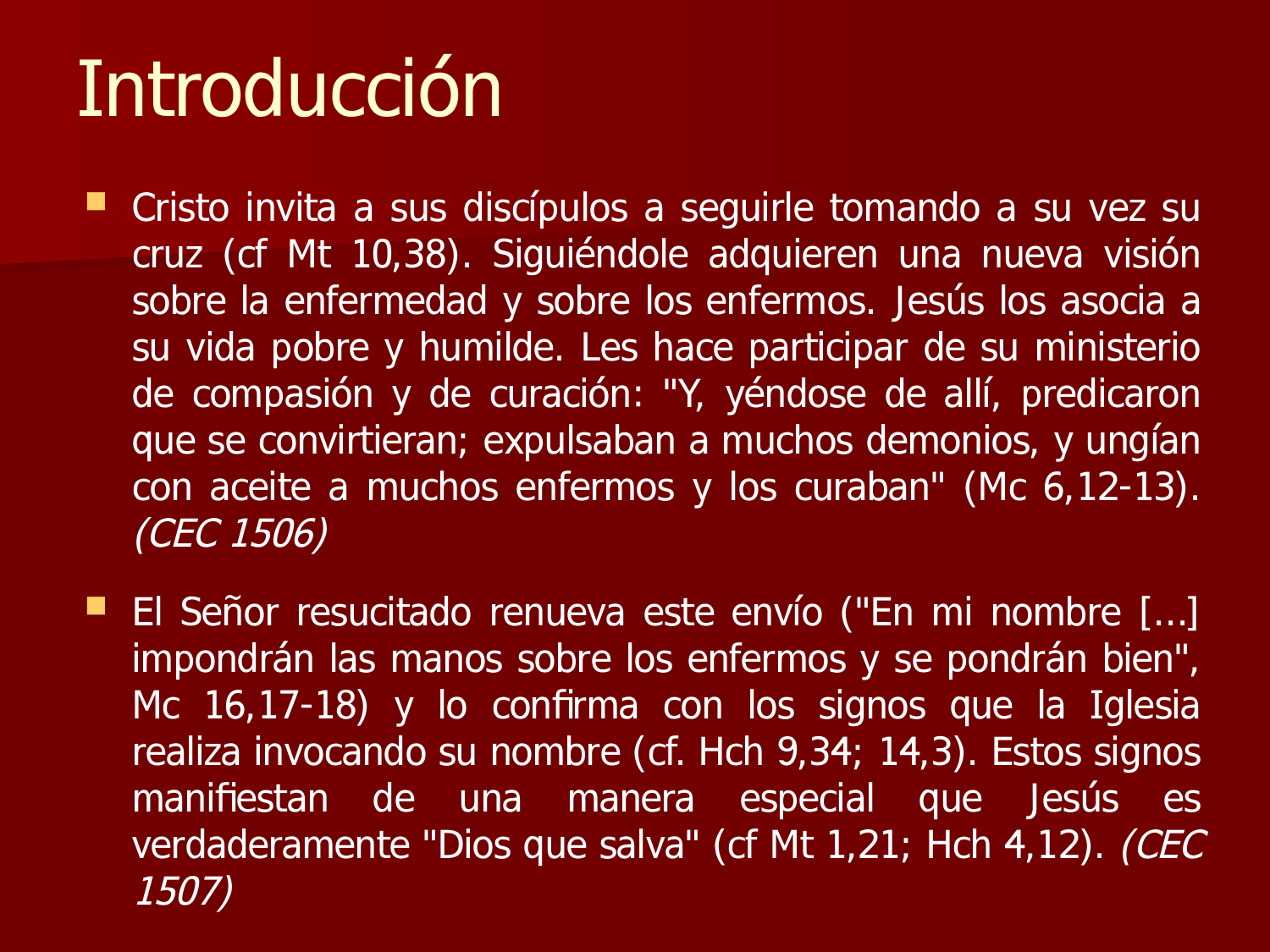

# Introducción
Cristo invita a sus discípulos a seguirle tomando a su vez su cruz (cf Mt 10,38). Siguiéndole adquieren una nueva visión sobre la enfermedad y sobre los enfermos. Jesús los asocia a su vida pobre y humilde. Les hace participar de su ministerio de compasión y de curación: "Y, yéndose de allí, predicaron que se convirtieran; expulsaban a muchos demonios, y ungían con aceite a muchos enfermos y los curaban" (Mc 6,12-13). (CEC 1506)

El Señor resucitado renueva este envío ("En mi nombre [...] impondrán las manos sobre los enfermos y se pondrán bien", Mc 16,17-18) y lo confirma con los signos que la Iglesia realiza invocando su nombre (cf. Hch 9,34; 14,3). Estos signos manifiestan de una manera especial que Jesús es verdaderamente "Dios que salva" (cf Mt 1,21; Hch 4,12). (CEC 1507)